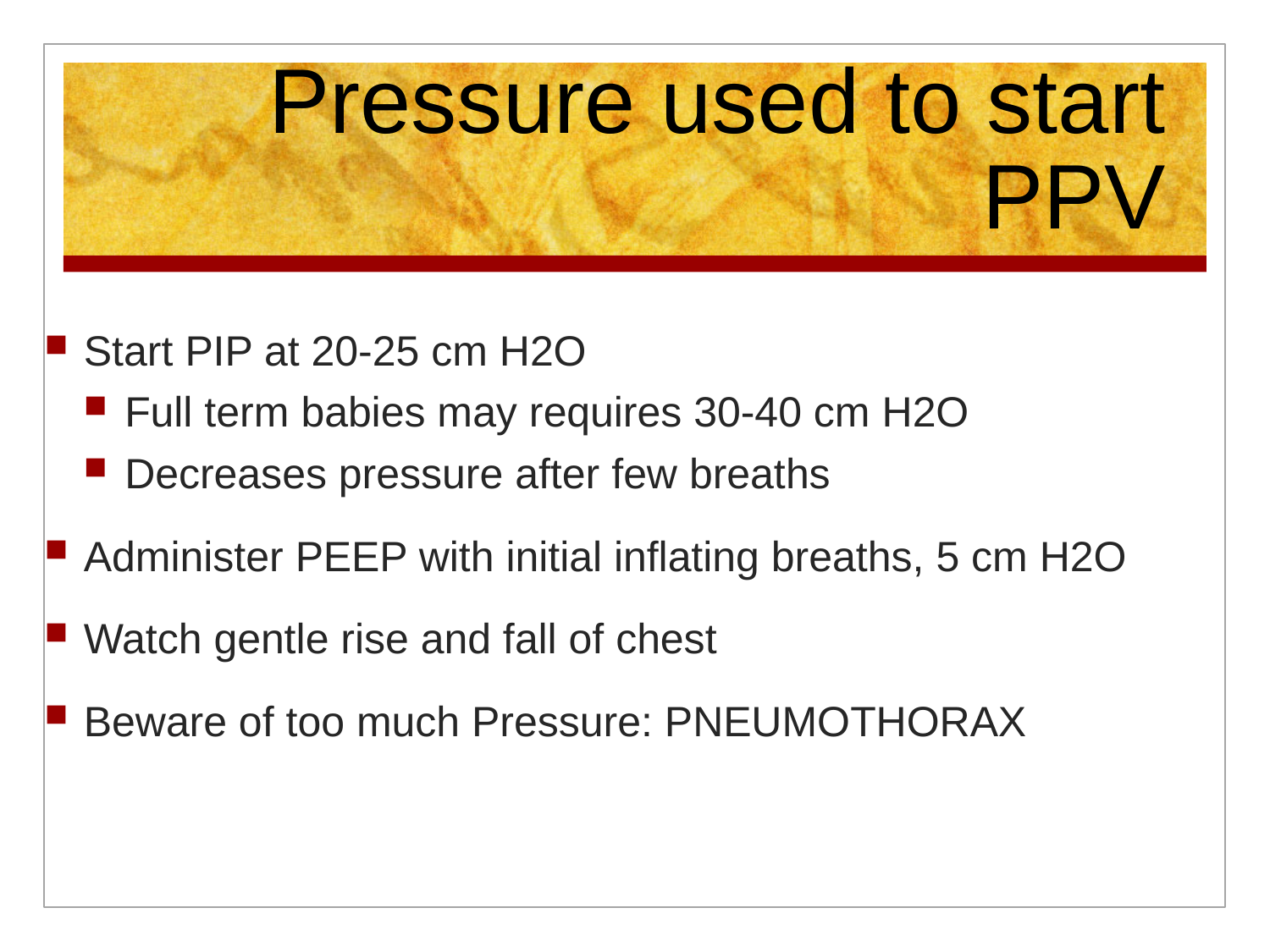

# Pressure used to start PPV
Start PIP at 20-25 cm H2O
Full term babies may requires 30-40 cm H2O
Decreases pressure after few breaths
Administer PEEP with initial inflating breaths, 5 cm H2O
Watch gentle rise and fall of chest
Beware of too much Pressure: PNEUMOTHORAX